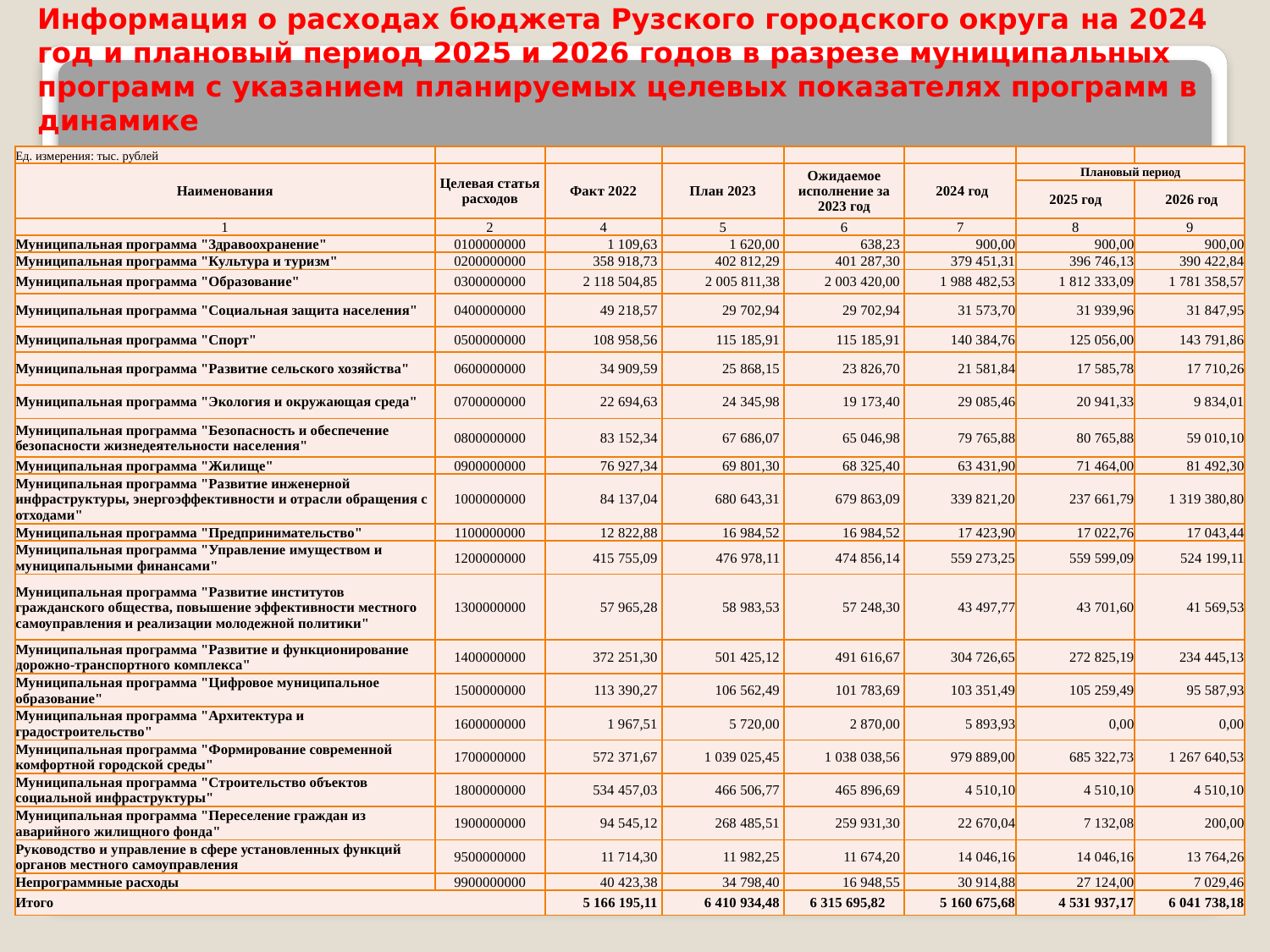

# Информация о расходах бюджета Рузского городского округа на 2024 год и плановый период 2025 и 2026 годов в разрезе муниципальных программ с указанием планируемых целевых показателях программ в динамике
| Ед. измерения: тыс. рублей |  |  |  |  |  |  |  |
| --- | --- | --- | --- | --- | --- | --- | --- |
| Наименования | Целевая статья расходов | Факт 2022 | План 2023 | Ожидаемое исполнение за 2023 год | 2024 год | Плановый период |  |
|  |  |  |  |  |  | 2025 год | 2026 год |
| 1 | 2 | 4 | 5 | 6 | 7 | 8 | 9 |
| Муниципальная программа "Здравоохранение" | 0100000000 | 1 109,63 | 1 620,00 | 638,23 | 900,00 | 900,00 | 900,00 |
| Муниципальная программа "Культура и туризм" | 0200000000 | 358 918,73 | 402 812,29 | 401 287,30 | 379 451,31 | 396 746,13 | 390 422,84 |
| Муниципальная программа "Образование" | 0300000000 | 2 118 504,85 | 2 005 811,38 | 2 003 420,00 | 1 988 482,53 | 1 812 333,09 | 1 781 358,57 |
| Муниципальная программа "Социальная защита населения" | 0400000000 | 49 218,57 | 29 702,94 | 29 702,94 | 31 573,70 | 31 939,96 | 31 847,95 |
| Муниципальная программа "Спорт" | 0500000000 | 108 958,56 | 115 185,91 | 115 185,91 | 140 384,76 | 125 056,00 | 143 791,86 |
| Муниципальная программа "Развитие сельского хозяйства" | 0600000000 | 34 909,59 | 25 868,15 | 23 826,70 | 21 581,84 | 17 585,78 | 17 710,26 |
| Муниципальная программа "Экология и окружающая среда" | 0700000000 | 22 694,63 | 24 345,98 | 19 173,40 | 29 085,46 | 20 941,33 | 9 834,01 |
| Муниципальная программа "Безопасность и обеспечение безопасности жизнедеятельности населения" | 0800000000 | 83 152,34 | 67 686,07 | 65 046,98 | 79 765,88 | 80 765,88 | 59 010,10 |
| Муниципальная программа "Жилище" | 0900000000 | 76 927,34 | 69 801,30 | 68 325,40 | 63 431,90 | 71 464,00 | 81 492,30 |
| Муниципальная программа "Развитие инженерной инфраструктуры, энергоэффективности и отрасли обращения с отходами" | 1000000000 | 84 137,04 | 680 643,31 | 679 863,09 | 339 821,20 | 237 661,79 | 1 319 380,80 |
| Муниципальная программа "Предпринимательство" | 1100000000 | 12 822,88 | 16 984,52 | 16 984,52 | 17 423,90 | 17 022,76 | 17 043,44 |
| Муниципальная программа "Управление имуществом и муниципальными финансами" | 1200000000 | 415 755,09 | 476 978,11 | 474 856,14 | 559 273,25 | 559 599,09 | 524 199,11 |
| Муниципальная программа "Развитие институтов гражданского общества, повышение эффективности местного самоуправления и реализации молодежной политики" | 1300000000 | 57 965,28 | 58 983,53 | 57 248,30 | 43 497,77 | 43 701,60 | 41 569,53 |
| Муниципальная программа "Развитие и функционирование дорожно-транспортного комплекса" | 1400000000 | 372 251,30 | 501 425,12 | 491 616,67 | 304 726,65 | 272 825,19 | 234 445,13 |
| Муниципальная программа "Цифровое муниципальное образование" | 1500000000 | 113 390,27 | 106 562,49 | 101 783,69 | 103 351,49 | 105 259,49 | 95 587,93 |
| Муниципальная программа "Архитектура и градостроительство" | 1600000000 | 1 967,51 | 5 720,00 | 2 870,00 | 5 893,93 | 0,00 | 0,00 |
| Муниципальная программа "Формирование современной комфортной городской среды" | 1700000000 | 572 371,67 | 1 039 025,45 | 1 038 038,56 | 979 889,00 | 685 322,73 | 1 267 640,53 |
| Муниципальная программа "Строительство объектов социальной инфраструктуры" | 1800000000 | 534 457,03 | 466 506,77 | 465 896,69 | 4 510,10 | 4 510,10 | 4 510,10 |
| Муниципальная программа "Переселение граждан из аварийного жилищного фонда" | 1900000000 | 94 545,12 | 268 485,51 | 259 931,30 | 22 670,04 | 7 132,08 | 200,00 |
| Руководство и управление в сфере установленных функций органов местного самоуправления | 9500000000 | 11 714,30 | 11 982,25 | 11 674,20 | 14 046,16 | 14 046,16 | 13 764,26 |
| Непрограммные расходы | 9900000000 | 40 423,38 | 34 798,40 | 16 948,55 | 30 914,88 | 27 124,00 | 7 029,46 |
| Итого |  | 5 166 195,11 | 6 410 934,48 | 6 315 695,82 | 5 160 675,68 | 4 531 937,17 | 6 041 738,18 |